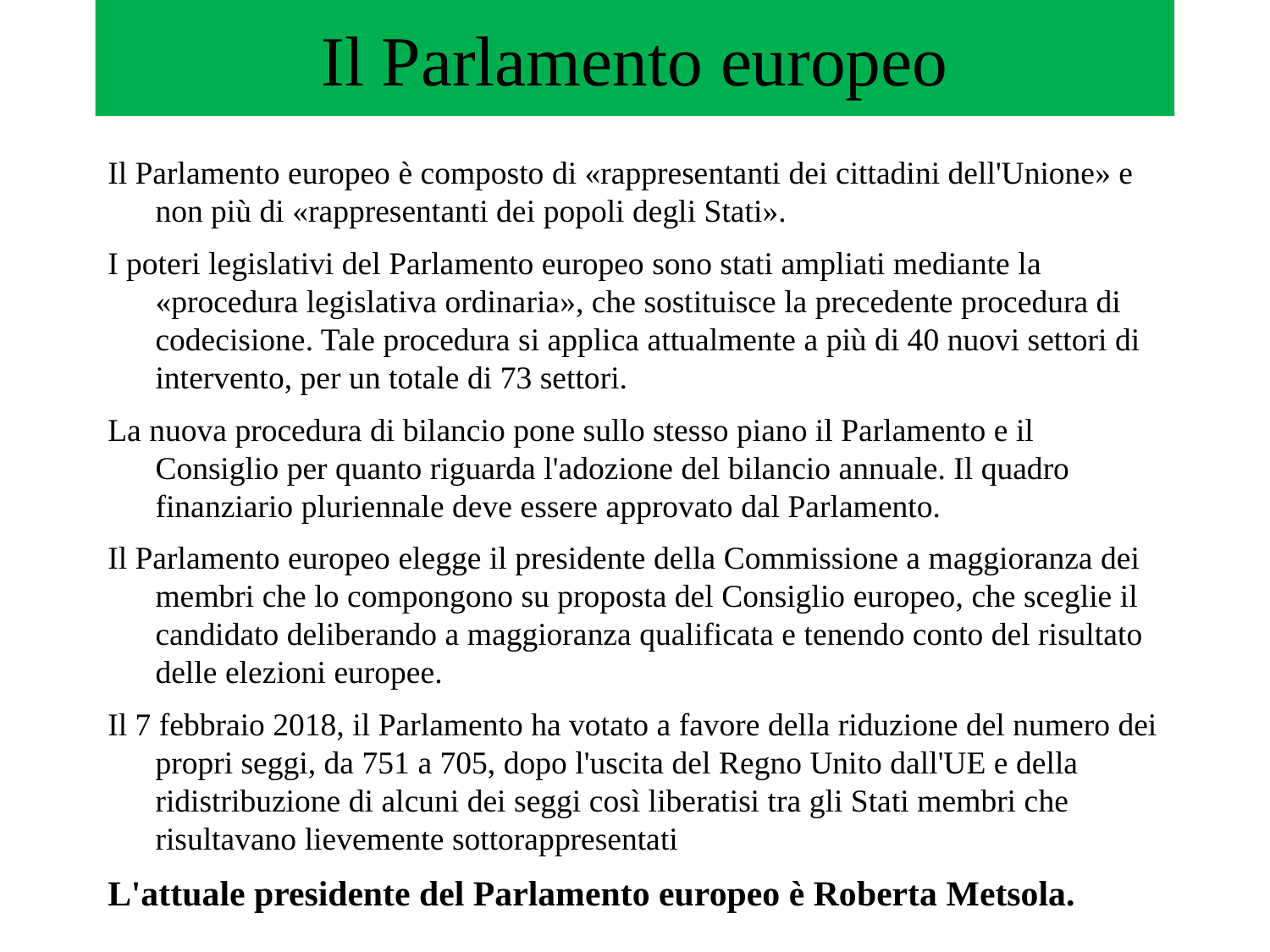

# Il Parlamento europeo
Il Parlamento europeo è composto di «rappresentanti dei cittadini dell'Unione» e non più di «rappresentanti dei popoli degli Stati».
I poteri legislativi del Parlamento europeo sono stati ampliati mediante la «procedura legislativa ordinaria», che sostituisce la precedente procedura di codecisione. Tale procedura si applica attualmente a più di 40 nuovi settori di intervento, per un totale di 73 settori.
La nuova procedura di bilancio pone sullo stesso piano il Parlamento e il Consiglio per quanto riguarda l'adozione del bilancio annuale. Il quadro finanziario pluriennale deve essere approvato dal Parlamento.
Il Parlamento europeo elegge il presidente della Commissione a maggioranza dei membri che lo compongono su proposta del Consiglio europeo, che sceglie il candidato deliberando a maggioranza qualificata e tenendo conto del risultato delle elezioni europee.
Il 7 febbraio 2018, il Parlamento ha votato a favore della riduzione del numero dei propri seggi, da 751 a 705, dopo l'uscita del Regno Unito dall'UE e della ridistribuzione di alcuni dei seggi così liberatisi tra gli Stati membri che risultavano lievemente sottorappresentati
L'attuale presidente del Parlamento europeo è Roberta Metsola.